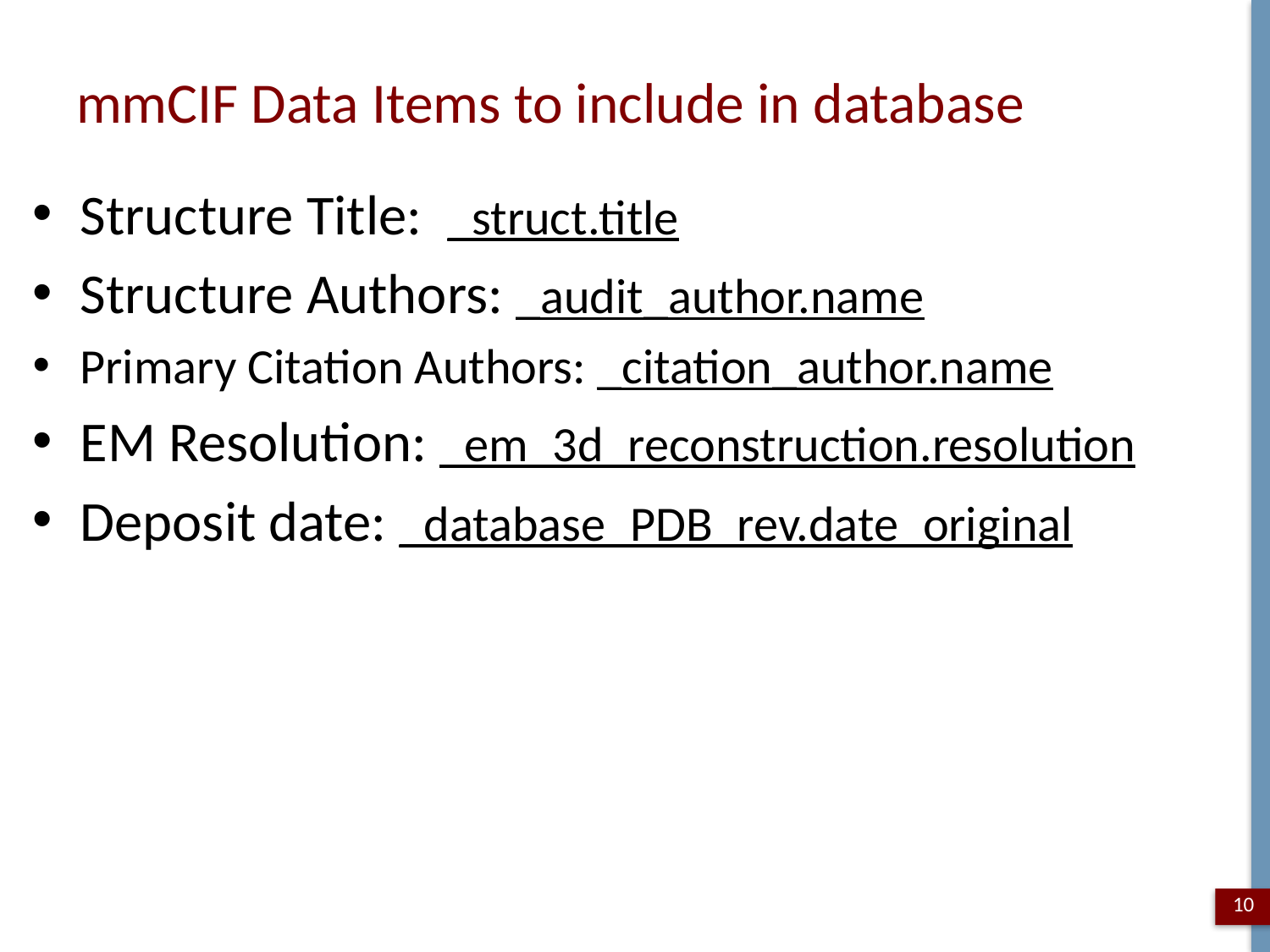

# mmCIF Data Items to include in database
Structure Title:  _struct.title
Structure Authors: _audit_author.name
Primary Citation Authors: _citation_author.name
EM Resolution: _em_3d_reconstruction.resolution
Deposit date: _database_PDB_rev.date_original

10